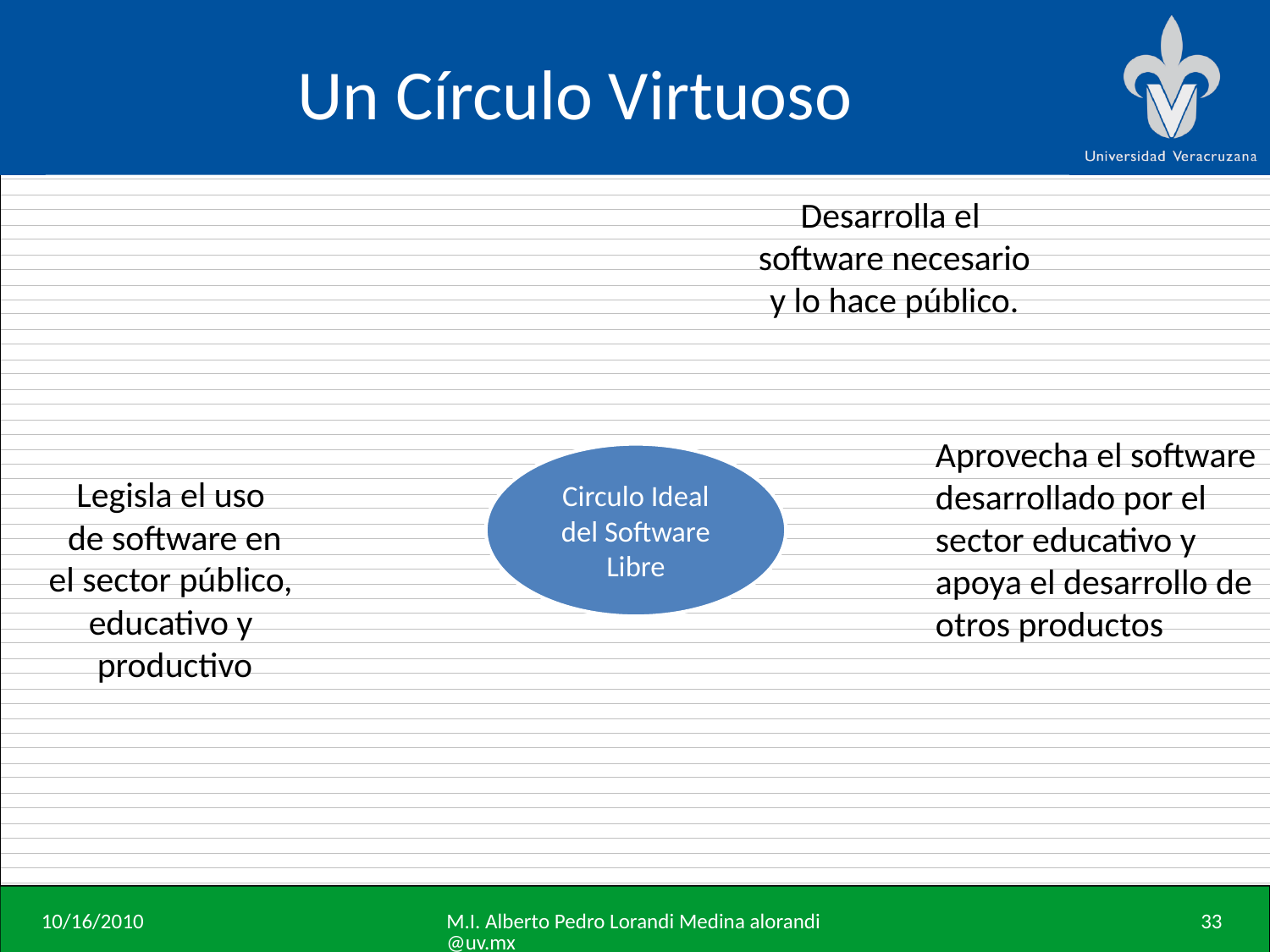

# Un Círculo Virtuoso
Circulo Ideal del Software Libre
Sector
Educativo
Sector
Desarrolla el
software necesario
y lo hace público.
Aprovecha el software
desarrollado por el
sector educativo y
apoya el desarrollo de
otros productos

Legisla el uso
de software en
el sector público,
educativo y
productivo

10/16/2010
M.I. Alberto Pedro Lorandi Medina alorandi@uv.mx
33